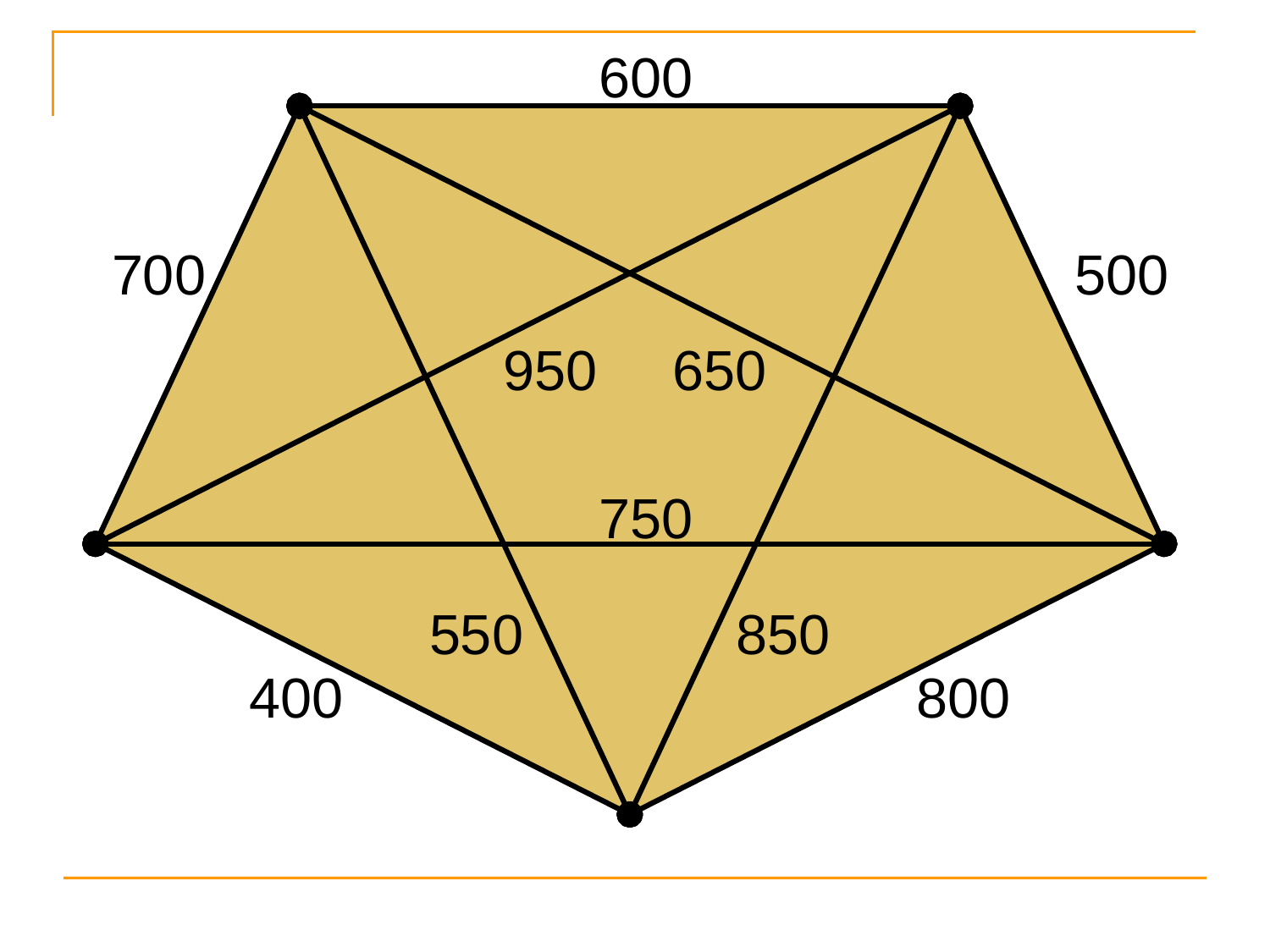

600

700
500
950
650
750
550
850
400
800